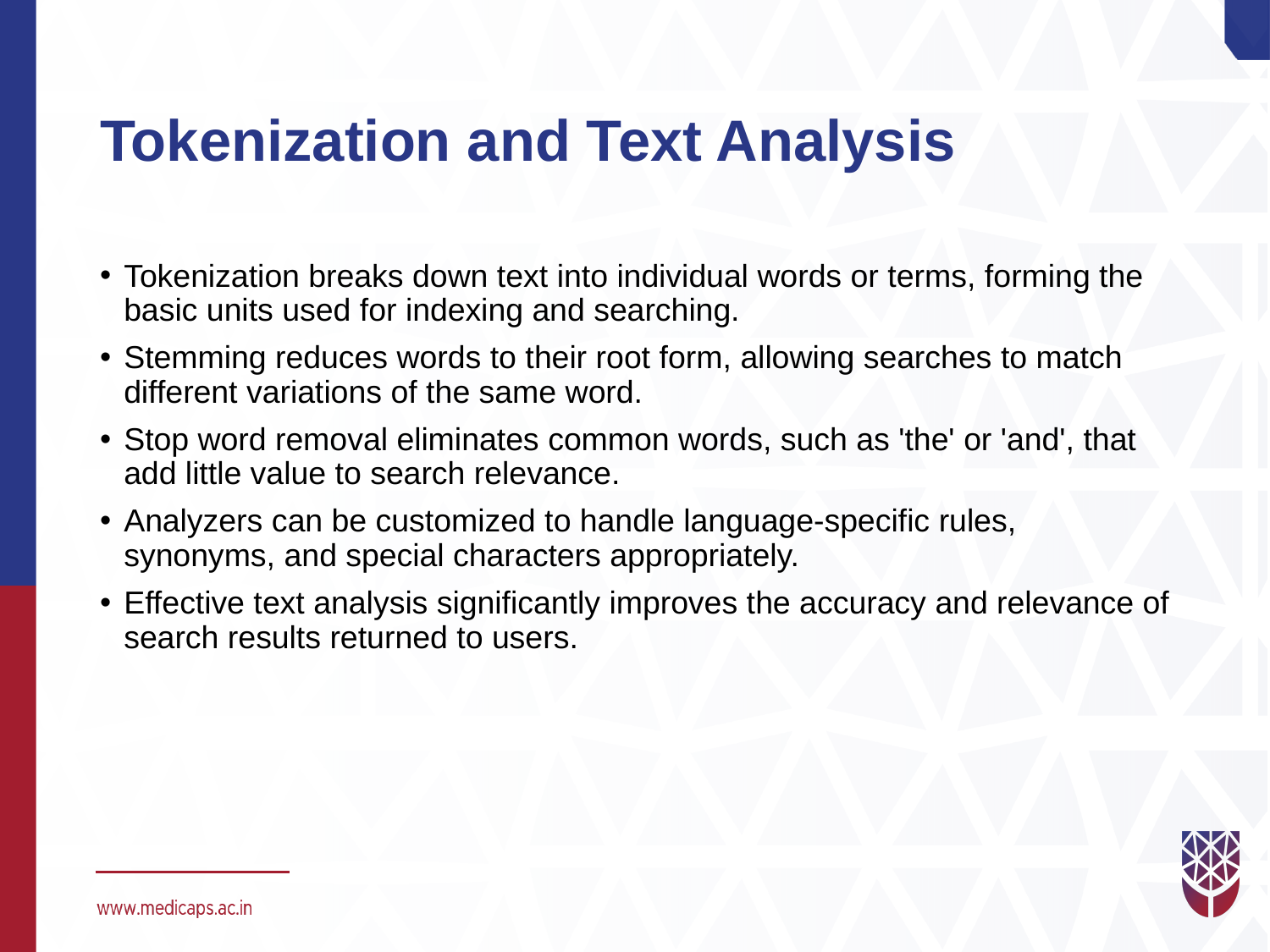

# Tokenization and Text Analysis
Tokenization breaks down text into individual words or terms, forming the basic units used for indexing and searching.
Stemming reduces words to their root form, allowing searches to match different variations of the same word.
Stop word removal eliminates common words, such as 'the' or 'and', that add little value to search relevance.
Analyzers can be customized to handle language-specific rules, synonyms, and special characters appropriately.
Effective text analysis significantly improves the accuracy and relevance of search results returned to users.